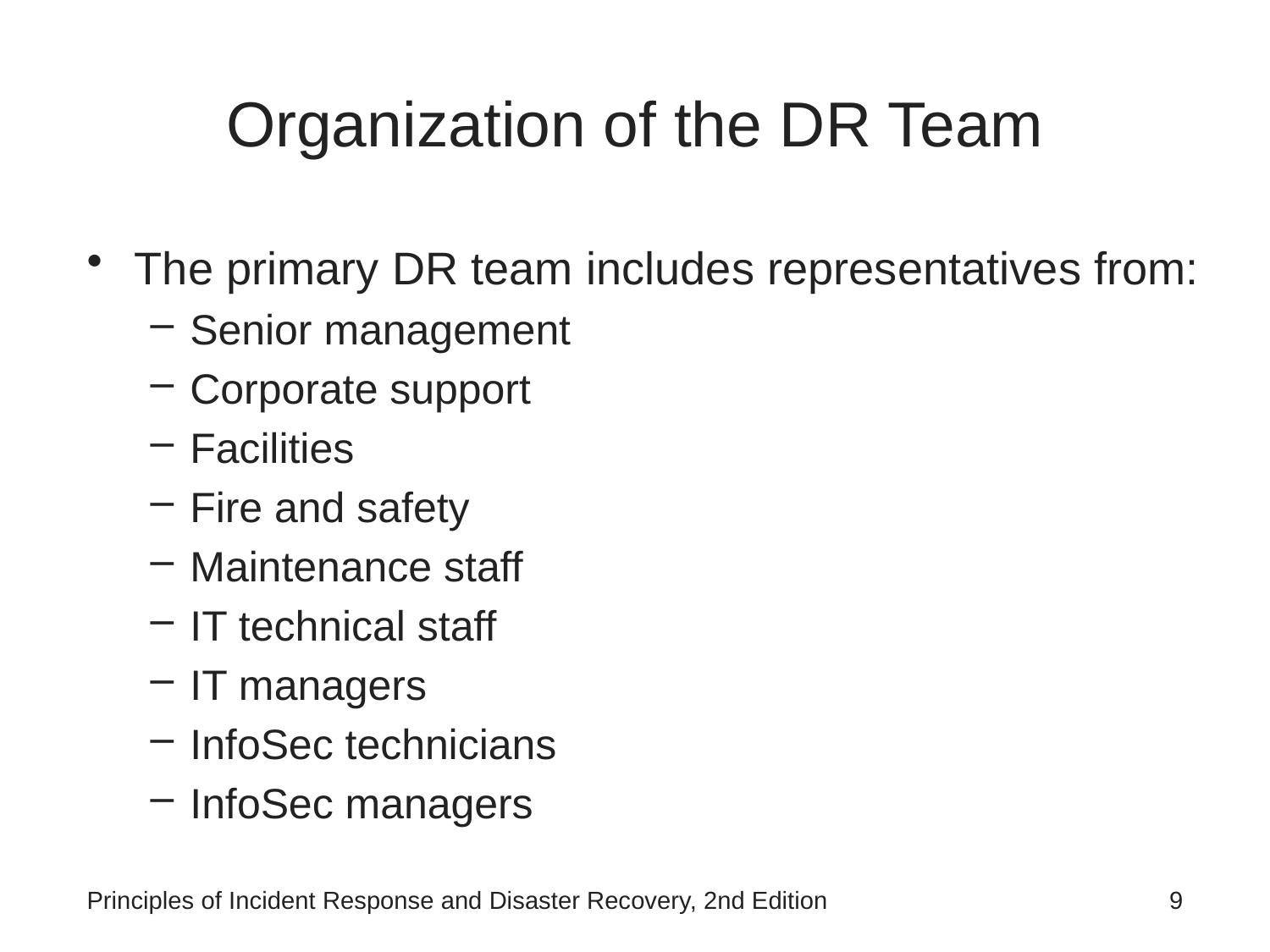

# Organization of the DR Team
The primary DR team includes representatives from:
Senior management
Corporate support
Facilities
Fire and safety
Maintenance staff
IT technical staff
IT managers
InfoSec technicians
InfoSec managers
Principles of Incident Response and Disaster Recovery, 2nd Edition
9